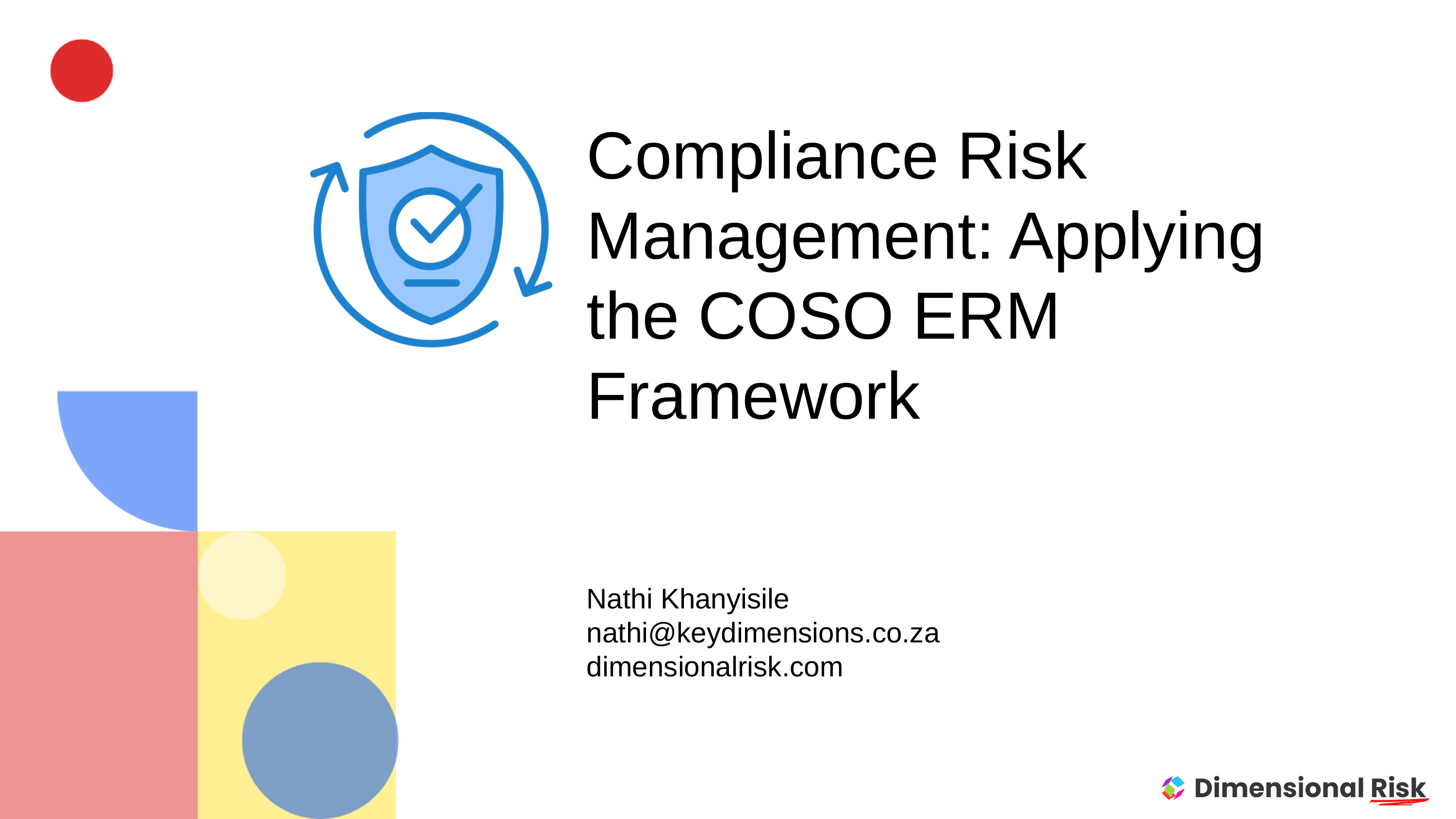

Compliance Risk Management: Applying the COSO ERM Framework
Nathi Khanyisile
nathi@keydimensions.co.za
dimensionalrisk.com